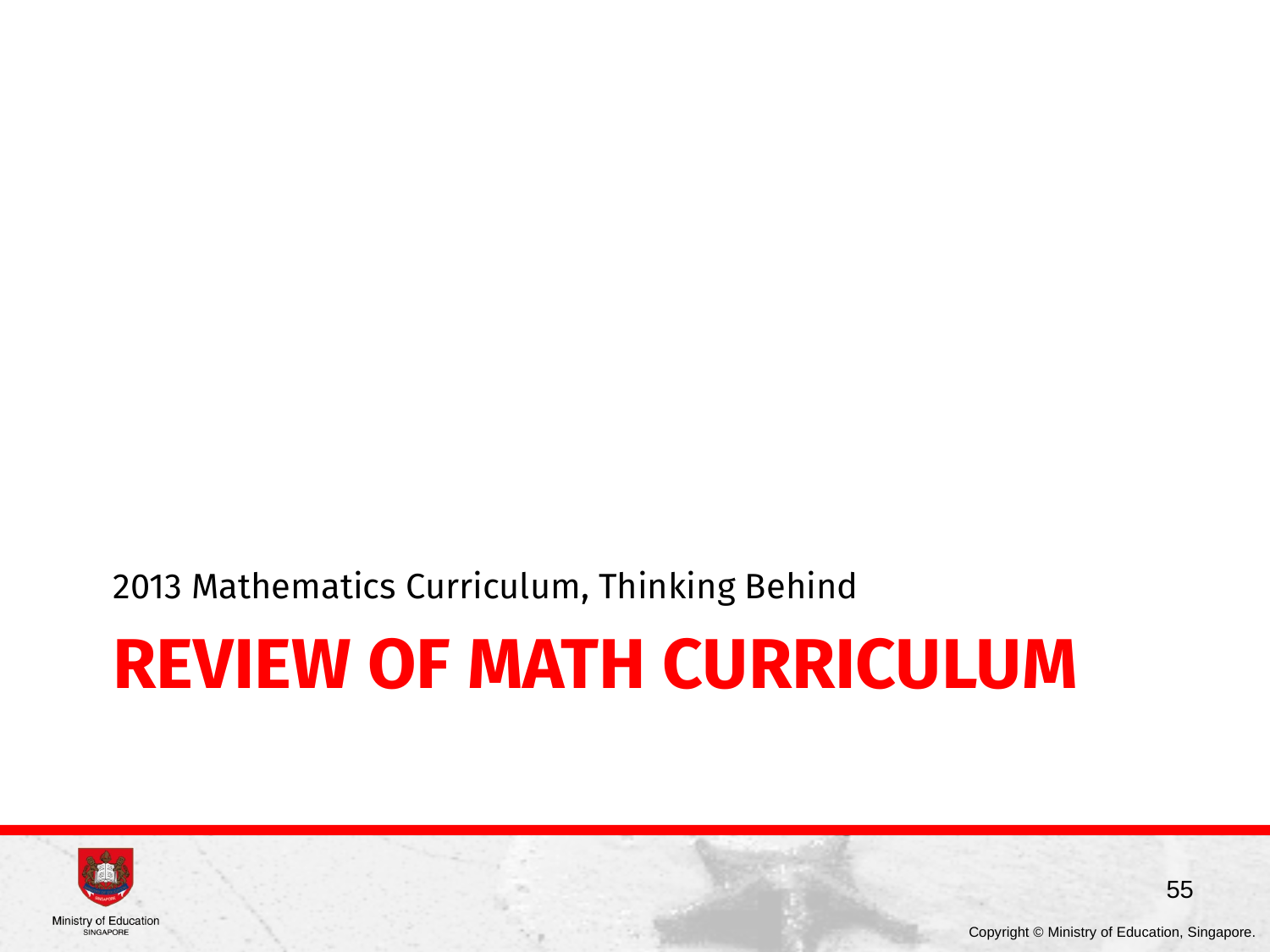

2013 Mathematics Curriculum, Thinking Behind
# Review of math curriculum
55